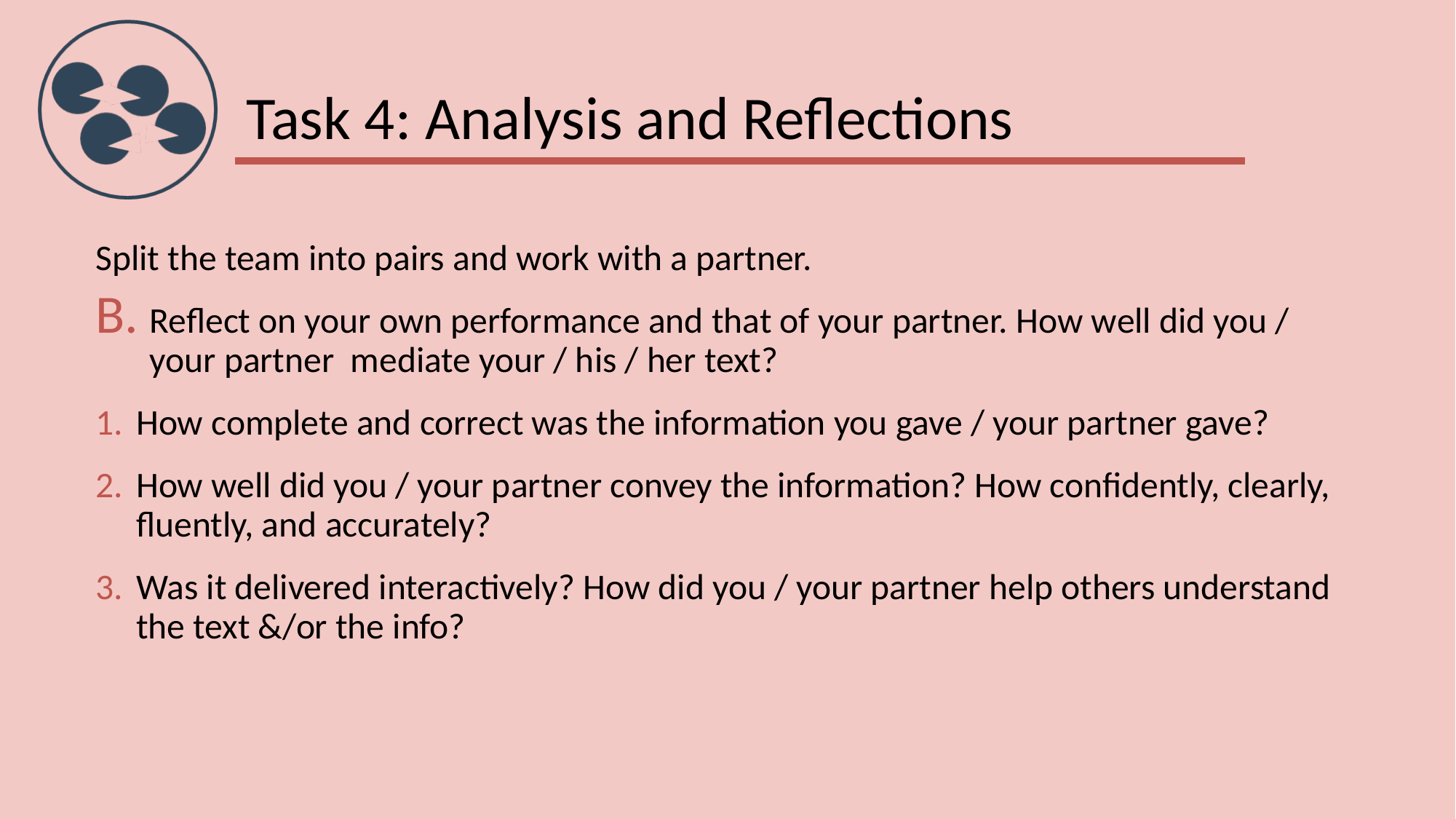

# Task 4: Analysis and Reflections

Split the team into pairs and work with a partner.
Reflect on your own performance and that of your partner. How well did you / your partner  mediate your / his / her text?
How complete and correct was the information you gave / your partner gave?
How well did you / your partner convey the information? How confidently, clearly, fluently, and accurately?
Was it delivered interactively? How did you / your partner help others understand the text &/or the info?